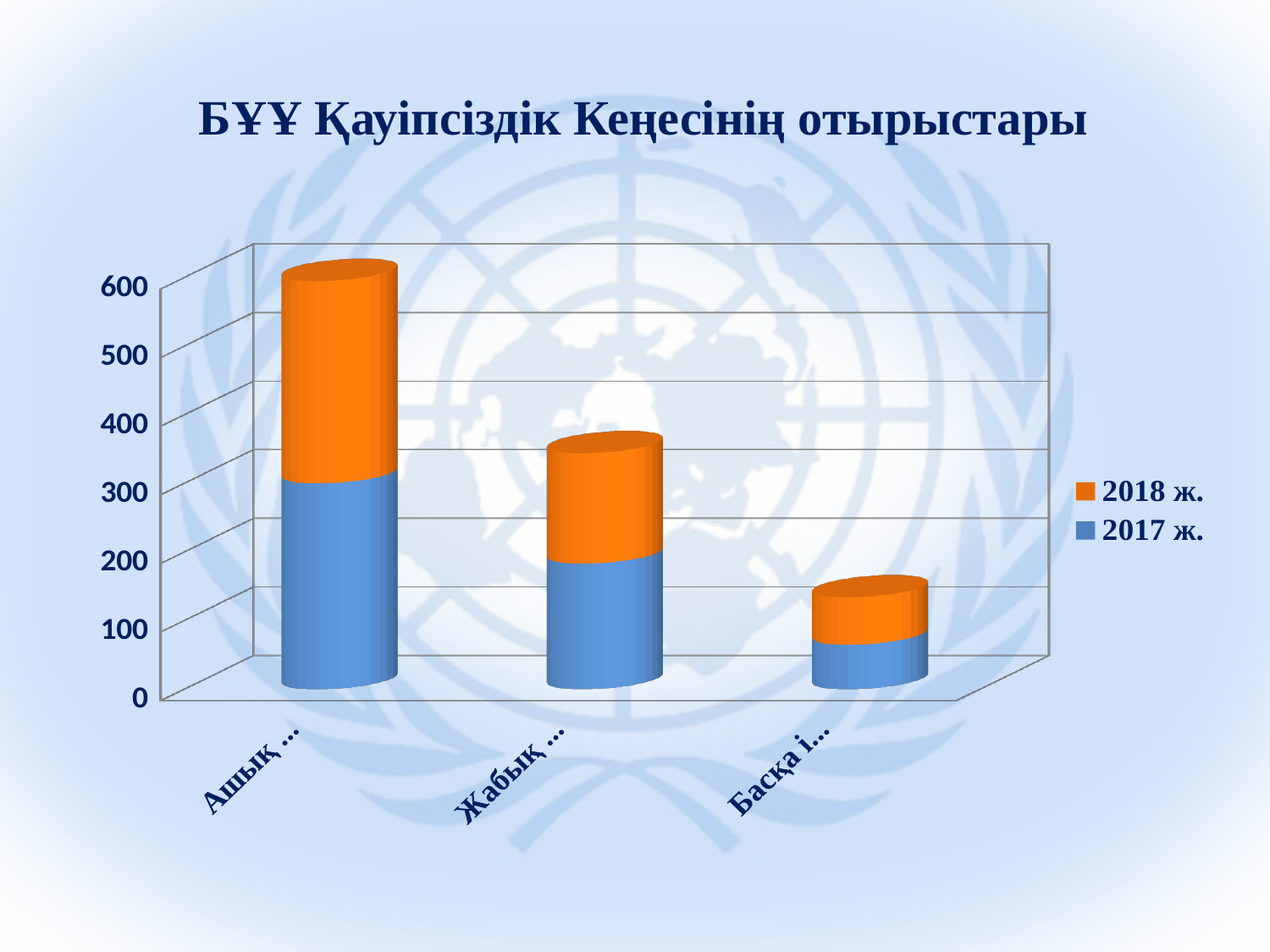

# БҰҰ Қауіпсіздік Кеңесінің отырыстары

[unsupported chart]